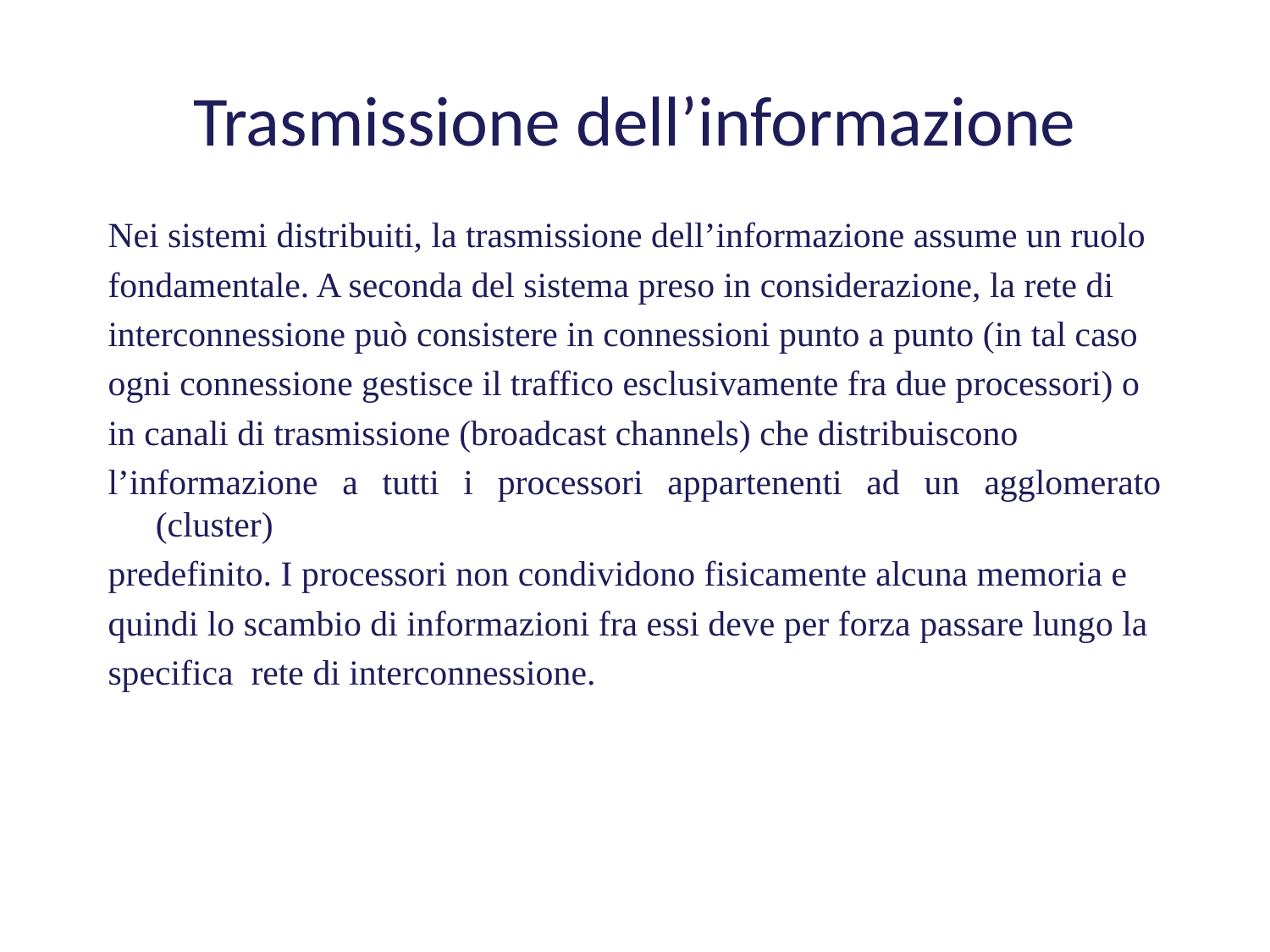

Trasmissione dell’informazione
Nei sistemi distribuiti, la trasmissione dell’informazione assume un ruolo
fondamentale. A seconda del sistema preso in considerazione, la rete di
interconnessione può consistere in connessioni punto a punto (in tal caso
ogni connessione gestisce il traffico esclusivamente fra due processori) o
in canali di trasmissione (broadcast channels) che distribuiscono
l’informazione a tutti i processori appartenenti ad un agglomerato (cluster)
predefinito. I processori non condividono fisicamente alcuna memoria e
quindi lo scambio di informazioni fra essi deve per forza passare lungo la
specifica  rete di interconnessione.